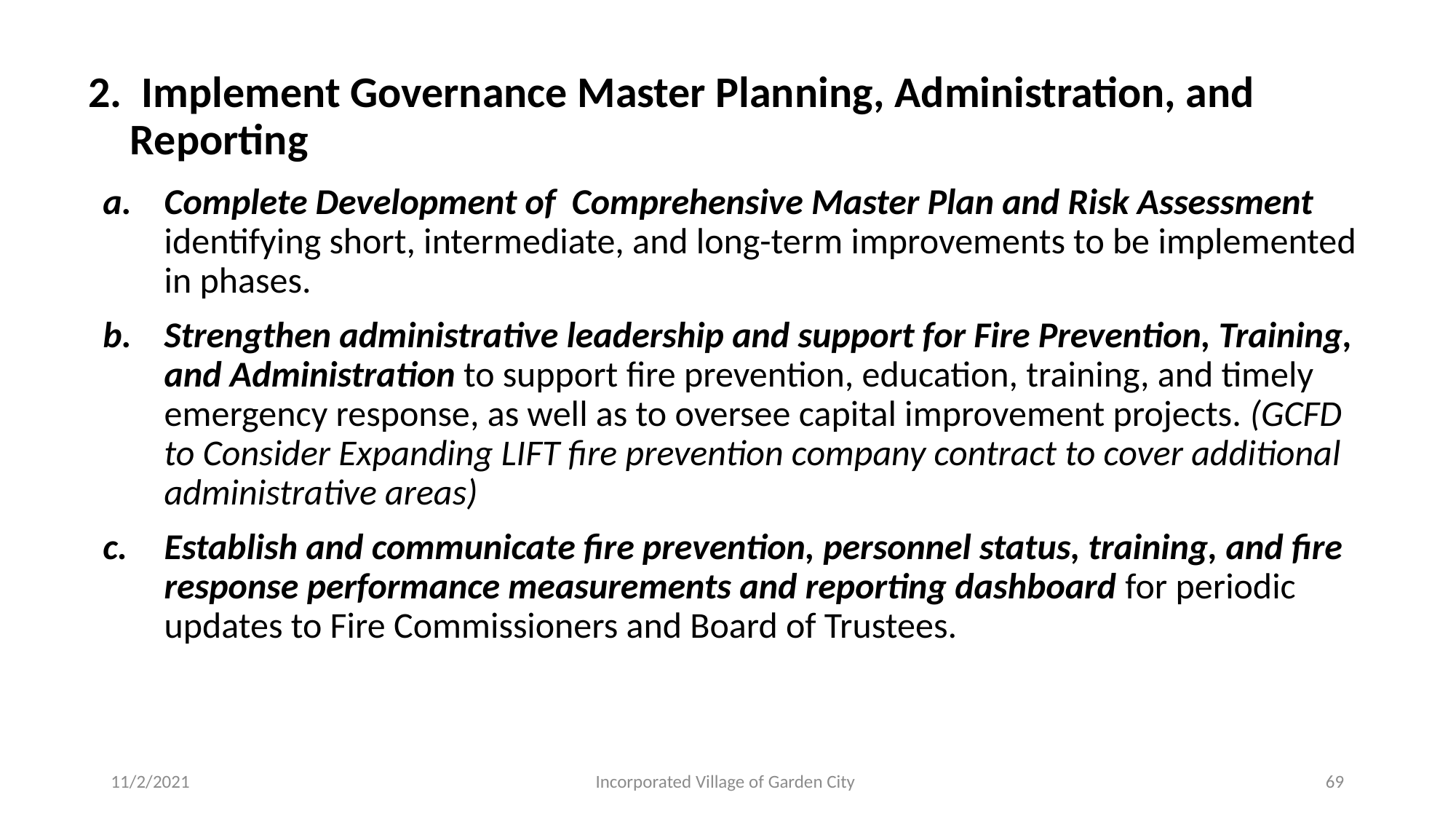

# 2.  Implement Governance Master Planning, Administration, and Reporting
Complete Development of  Comprehensive Master Plan and Risk Assessment identifying short, intermediate, and long-term improvements to be implemented in phases.
Strengthen administrative leadership and support for Fire Prevention, Training, and Administration to support fire prevention, education, training, and timely emergency response, as well as to oversee capital improvement projects. (GCFD to Consider Expanding LIFT fire prevention company contract to cover additional administrative areas)
Establish and communicate fire prevention, personnel status, training, and fire response performance measurements and reporting dashboard for periodic updates to Fire Commissioners and Board of Trustees.

11/2/2021
Incorporated Village of Garden City
69